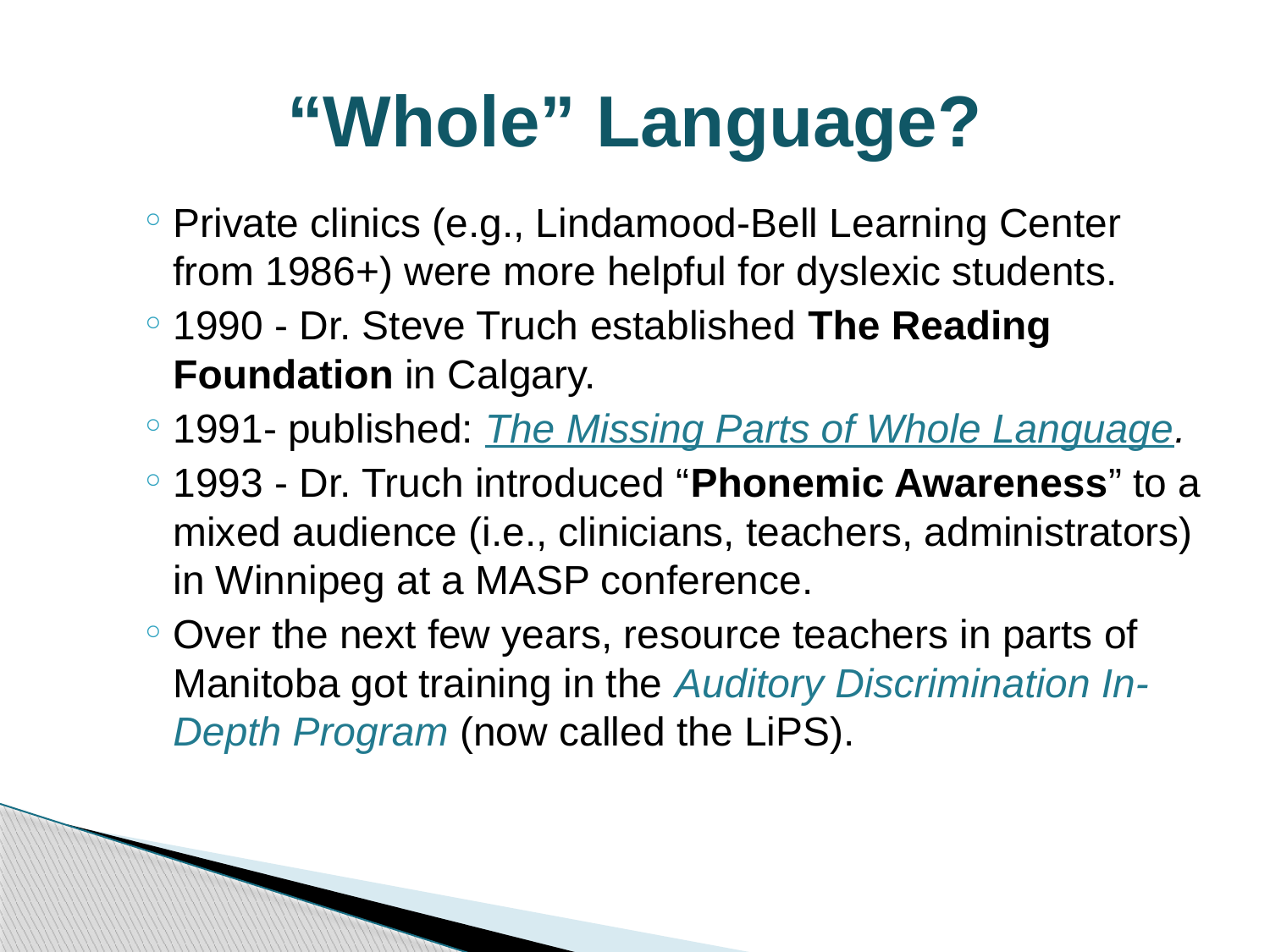

# “Whole” Language?
Private clinics (e.g., Lindamood-Bell Learning Center from 1986+) were more helpful for dyslexic students.
1990 - Dr. Steve Truch established The Reading Foundation in Calgary.
1991- published: The Missing Parts of Whole Language.
1993 - Dr. Truch introduced “Phonemic Awareness” to a mixed audience (i.e., clinicians, teachers, administrators) in Winnipeg at a MASP conference.
Over the next few years, resource teachers in parts of Manitoba got training in the Auditory Discrimination In-Depth Program (now called the LiPS).